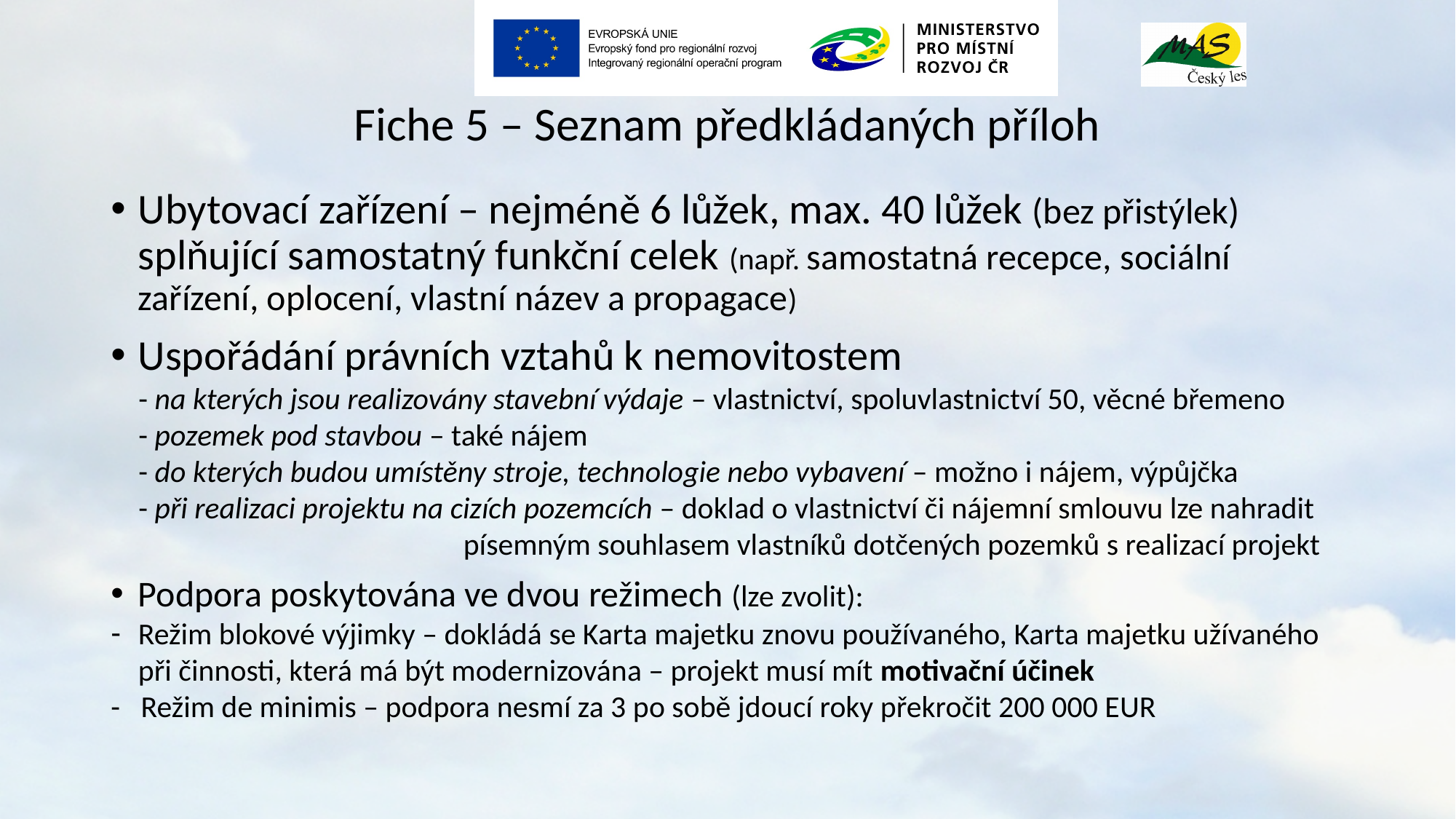

# Fiche 5 – Seznam předkládaných příloh
Ubytovací zařízení – nejméně 6 lůžek, max. 40 lůžek (bez přistýlek) splňující samostatný funkční celek (např. samostatná recepce, sociální zařízení, oplocení, vlastní název a propagace)
Uspořádání právních vztahů k nemovitostem
    - na kterých jsou realizovány stavební výdaje – vlastnictví, spoluvlastnictví 50, věcné břemeno
    - pozemek pod stavbou – také nájem
    - do kterých budou umístěny stroje, technologie nebo vybavení – možno i nájem, výpůjčka
    - při realizaci projektu na cizích pozemcích – doklad o vlastnictví či nájemní smlouvu lze nahradit
                                                   písemným souhlasem vlastníků dotčených pozemků s realizací projekt
Podpora poskytována ve dvou režimech (lze zvolit):
Režim blokové výjimky – dokládá se Karta majetku znovu používaného, Karta majetku užívaného při činnosti, která má být modernizována – projekt musí mít motivační účinek
-   Režim de minimis – podpora nesmí za 3 po sobě jdoucí roky překročit 200 000 EUR